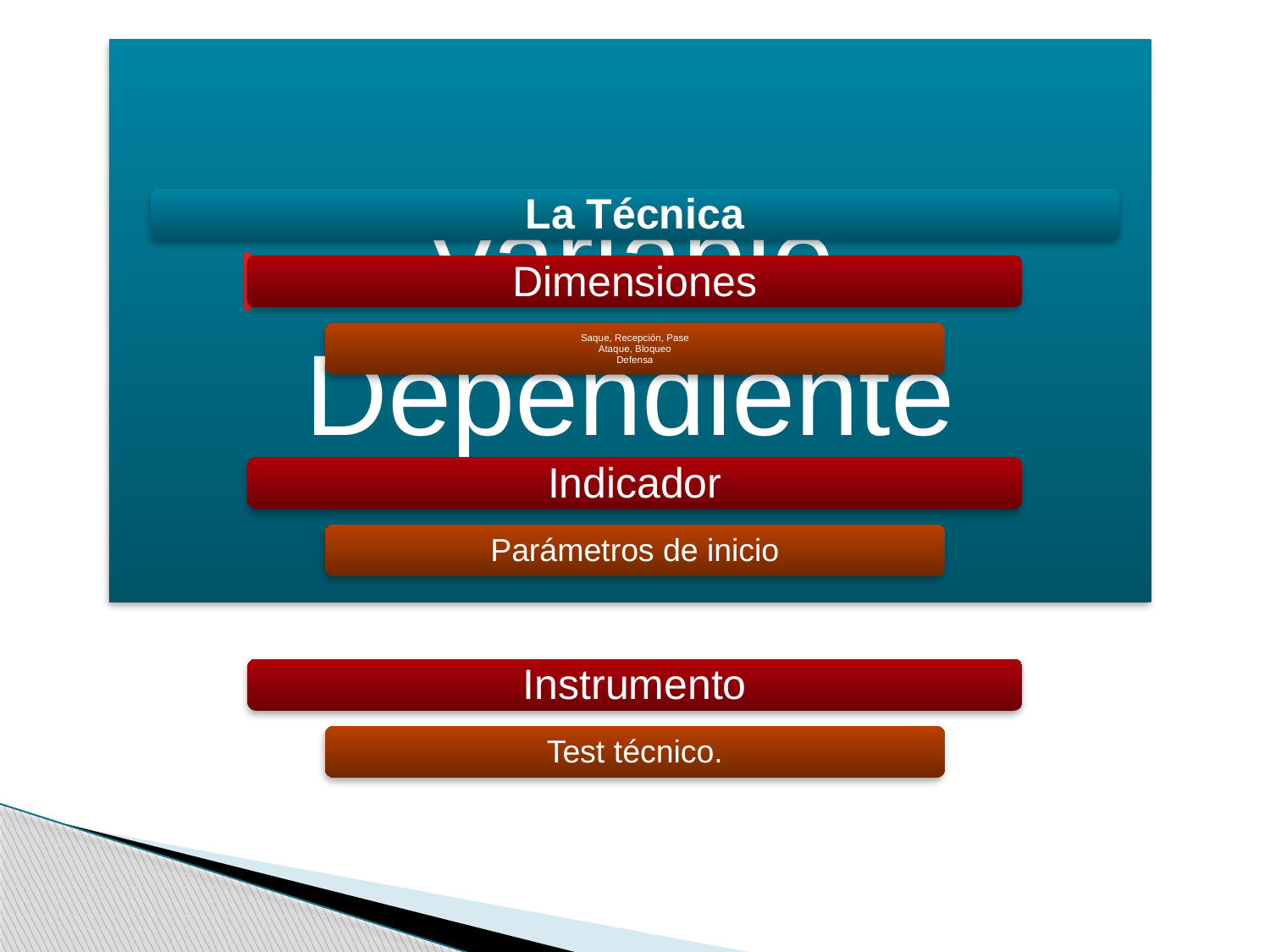

Variable Dependiente
La Técnica
Dimensiones
Saque, Recepción, Pase
Ataque, Bloqueo
Defensa
Indicador
Parámetros de inicio
Instrumento
Test técnico.